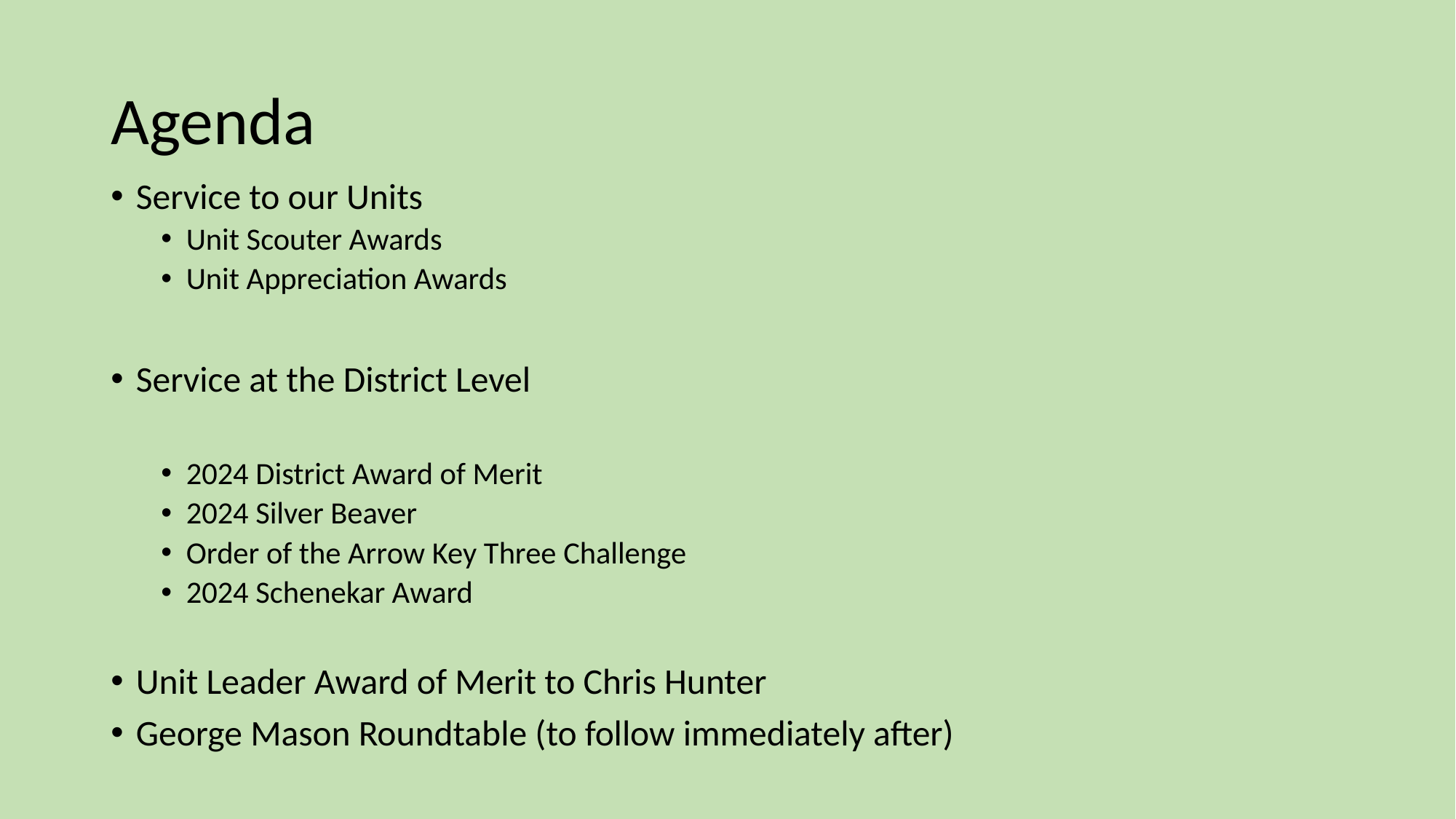

# Agenda
Service to our Units
Unit Scouter Awards
Unit Appreciation Awards

Service at the District Level

2024 District Award of Merit
2024 Silver Beaver
Order of the Arrow Key Three Challenge
2024 Schenekar Award

Unit Leader Award of Merit to Chris Hunter
George Mason Roundtable (to follow immediately after)